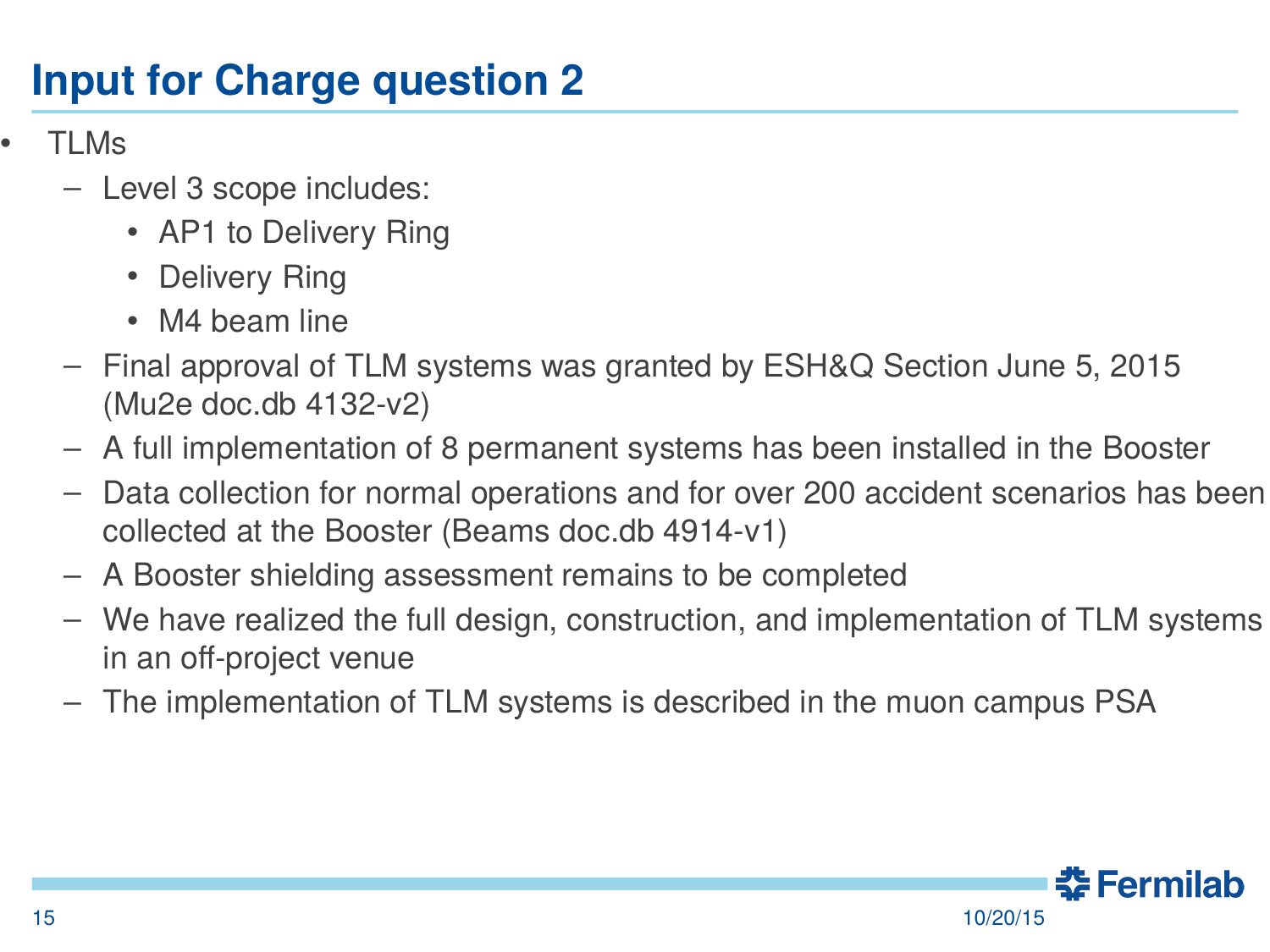

# Input for Charge question 2
TLMs
Level 3 scope includes:
AP1 to Delivery Ring
Delivery Ring
M4 beam line
Final approval of TLM systems was granted by ESH&Q Section June 5, 2015 (Mu2e doc.db 4132-v2)
A full implementation of 8 permanent systems has been installed in the Booster
Data collection for normal operations and for over 200 accident scenarios has been collected at the Booster (Beams doc.db 4914-v1)
A Booster shielding assessment remains to be completed
We have realized the full design, construction, and implementation of TLM systems in an off-project venue
The implementation of TLM systems is described in the muon campus PSA

15
10/20/15